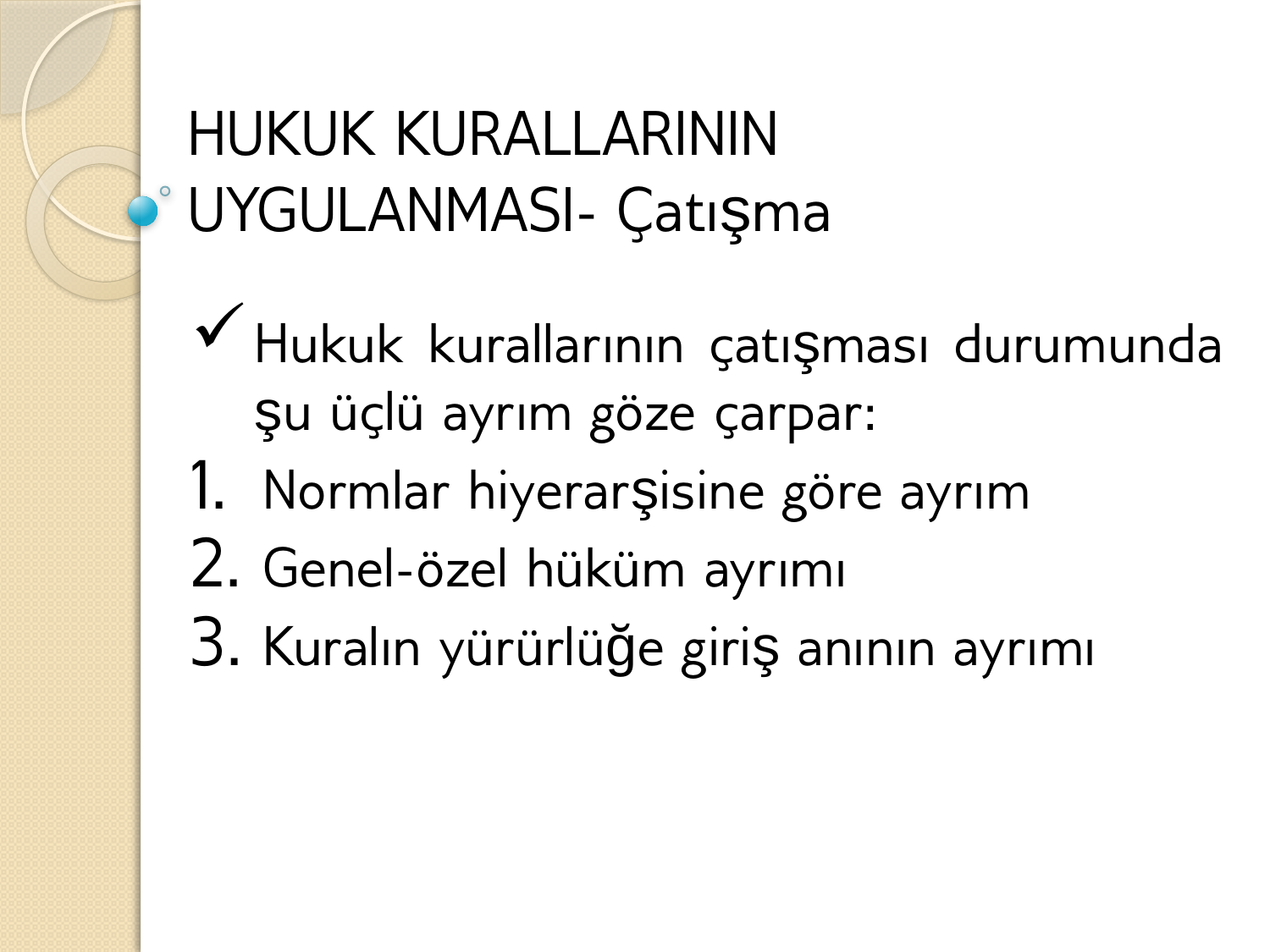

# HUKUK KURALLARININ UYGULANMASI- Çatışma
Hukuk kurallarının çatışması durumunda şu üçlü ayrım göze çarpar:
Normlar hiyerarşisine göre ayrım
Genel-özel hüküm ayrımı
Kuralın yürürlüğe giriş anının ayrımı